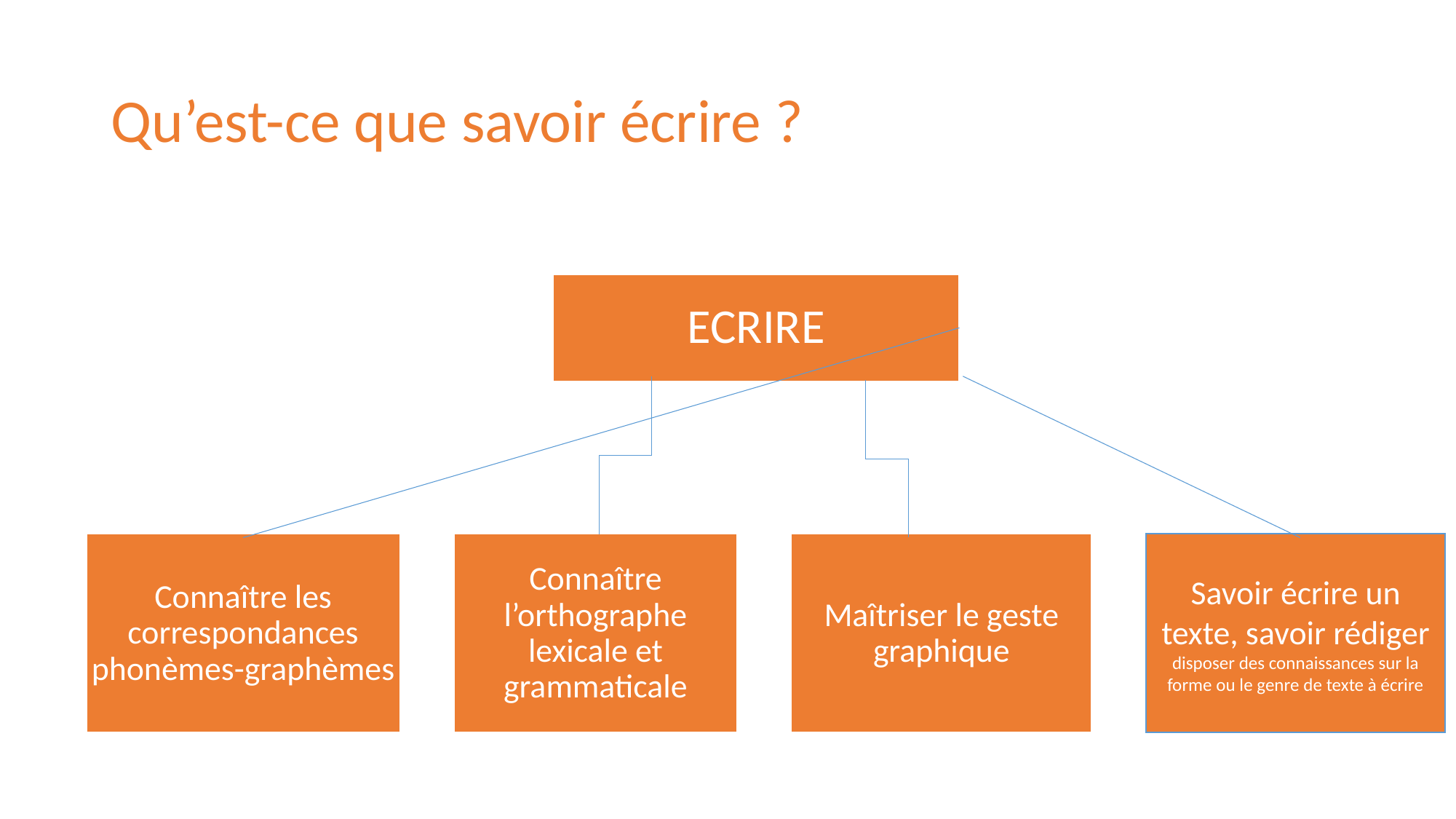

# Qu’est-ce que savoir écrire ?
ECRIRE
Connaître les correspondances phonèmes-graphèmes
Connaître l’orthographe lexicale et grammaticale
Maîtriser le geste graphique
Savoir écrire un texte, savoir rédiger
disposer des connaissances sur la forme ou le genre de texte à écrire